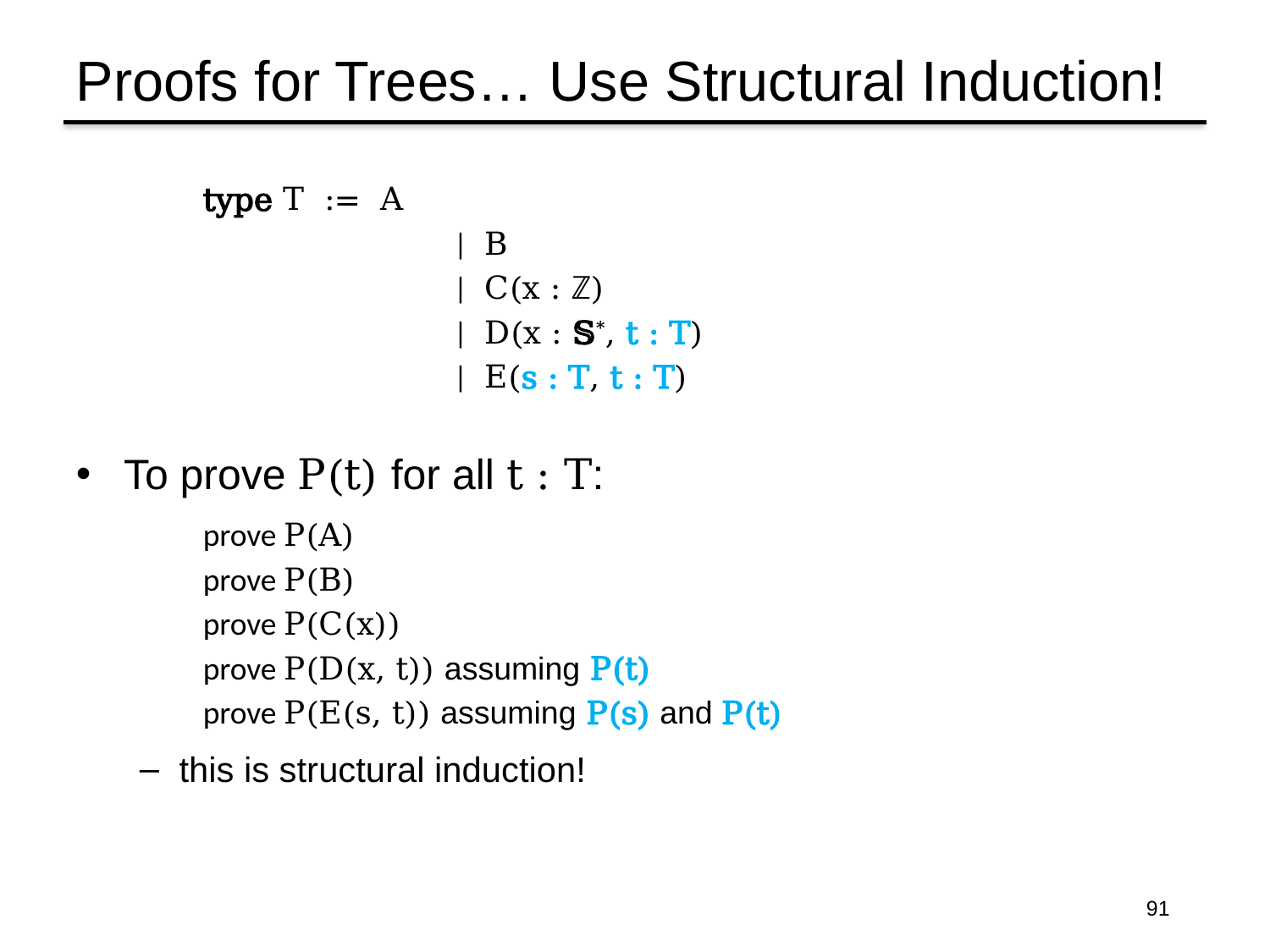

# Proofs for Trees… Use Structural Induction!
type T  :=  A
		|  B
		|  C(x : ℤ)
		|  D(x : 𝕊*, t : T)
		|  E(s : T, t : T)

To prove P(t) for all t : T:

prove P(A)
prove P(B)
prove P(C(x))
prove P(D(x, t)) assuming P(t)
prove P(E(s, t)) assuming P(s) and P(t)

this is structural induction!
91